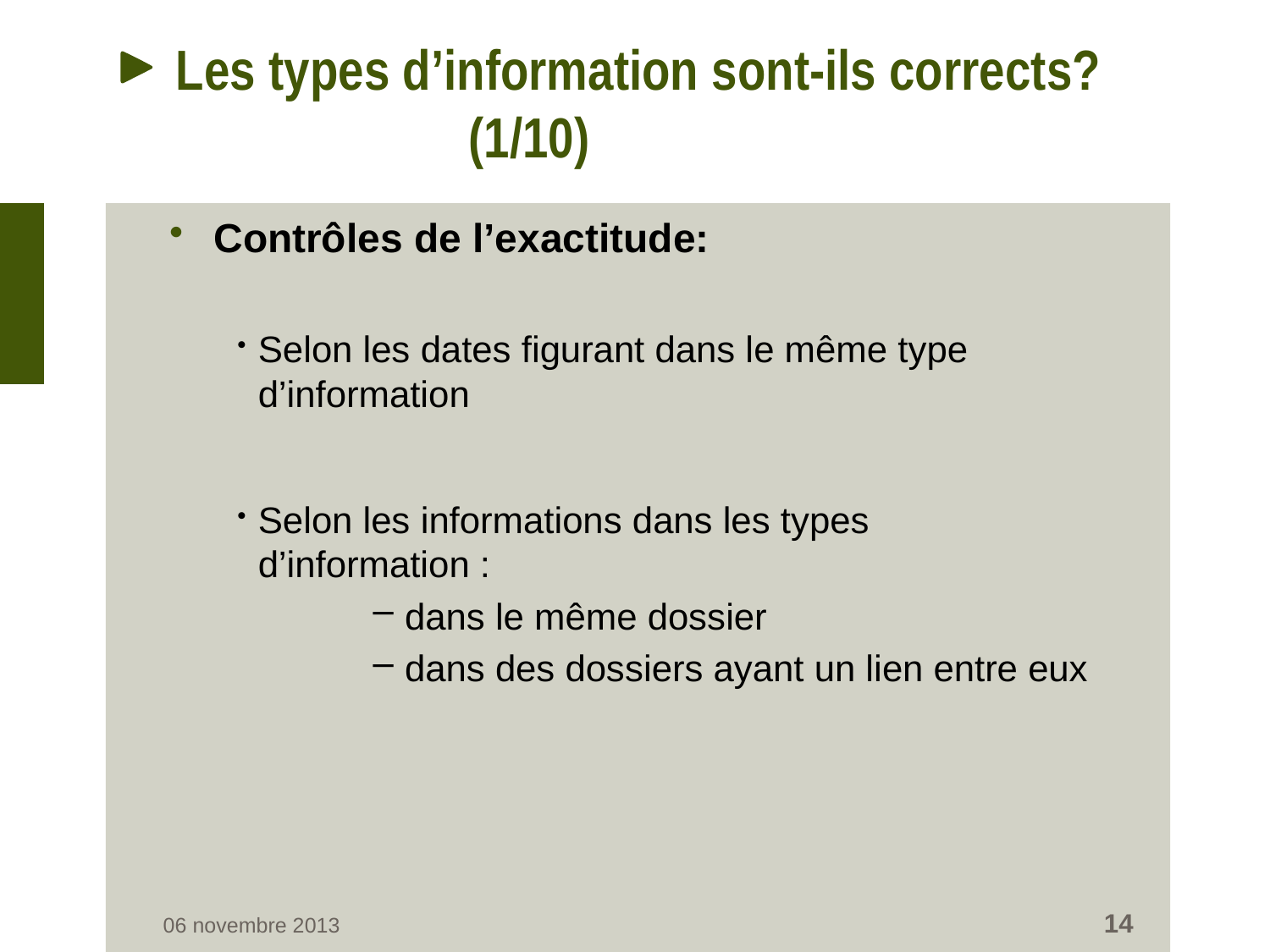

# Les types d’information sont-ils corrects? 		   (1/10)
Contrôles de l’exactitude:

Selon les dates figurant dans le même type d’information

Selon les informations dans les types d’information :
dans le même dossier
dans des dossiers ayant un lien entre eux

14
06 novembre 2013